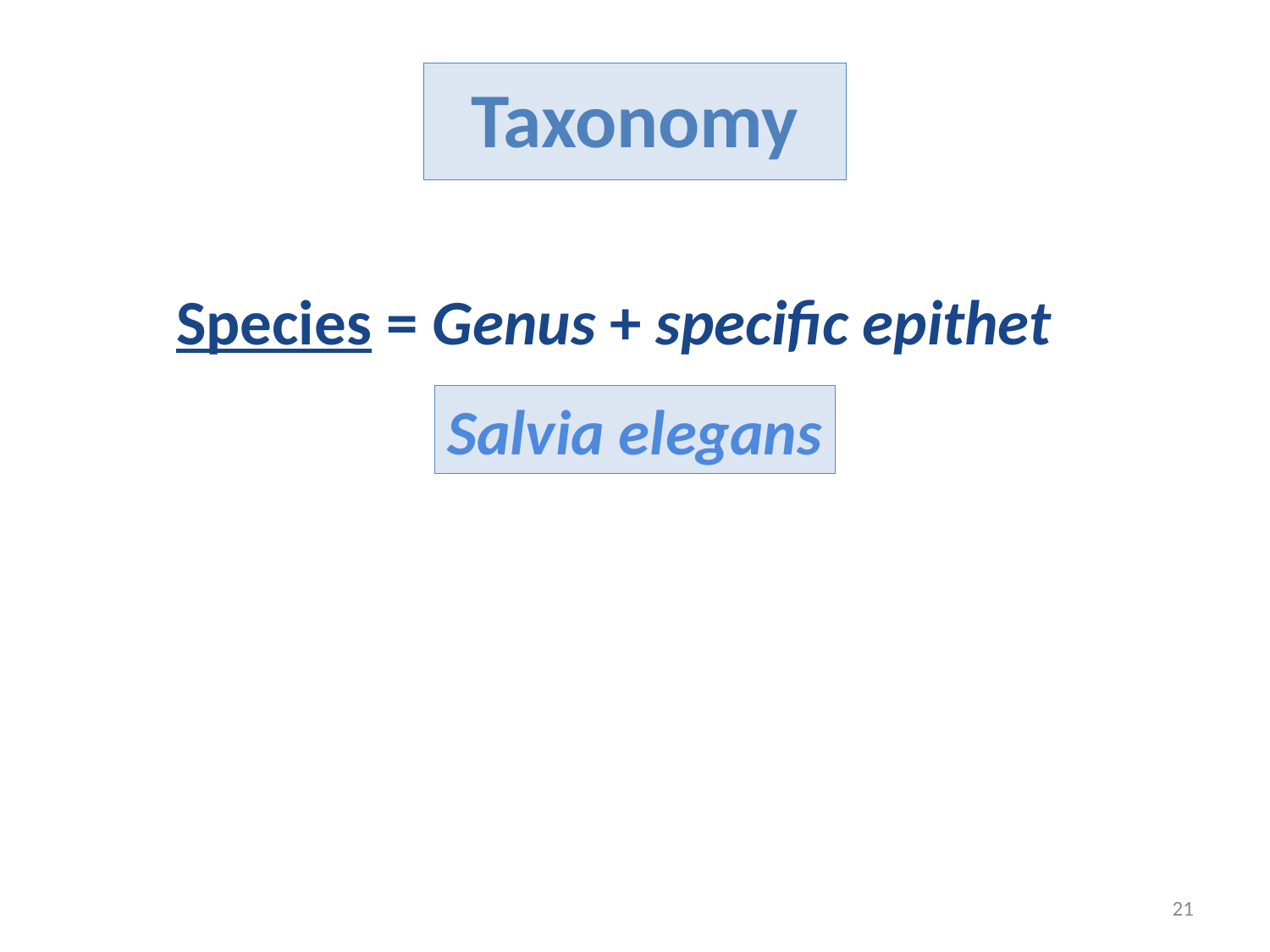

Taxonomy
Species = Genus + specific epithet
Salvia elegans
21